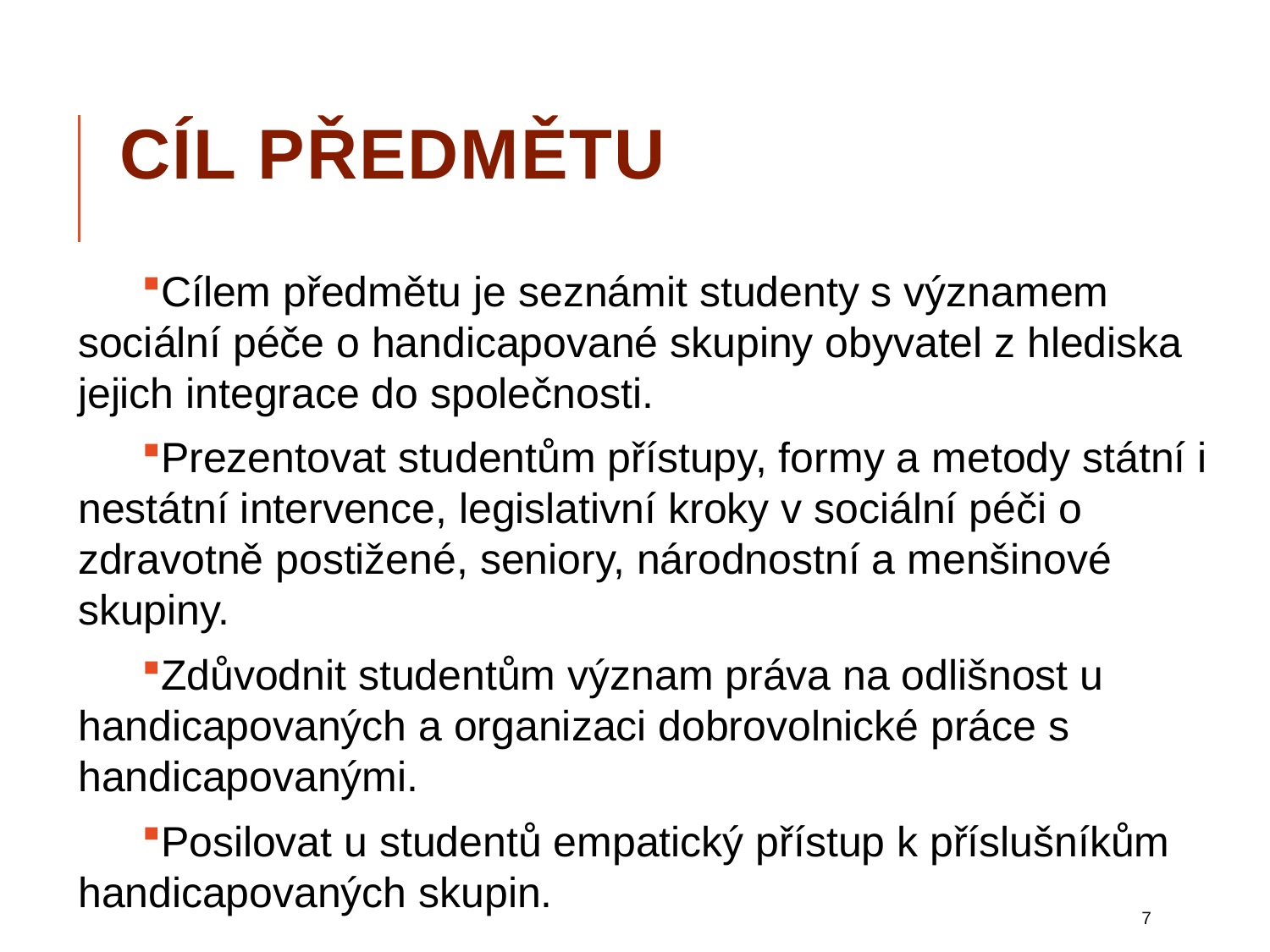

# Cíl předmětu
Cílem předmětu je seznámit studenty s významem sociální péče o handicapované skupiny obyvatel z hlediska jejich integrace do společnosti.
Prezentovat studentům přístupy, formy a metody státní i nestátní intervence, legislativní kroky v sociální péči o zdravotně postižené, seniory, národnostní a menšinové skupiny.
Zdůvodnit studentům význam práva na odlišnost u handicapovaných a organizaci dobrovolnické práce s handicapovanými.
Posilovat u studentů empatický přístup k příslušníkům handicapovaných skupin.
7